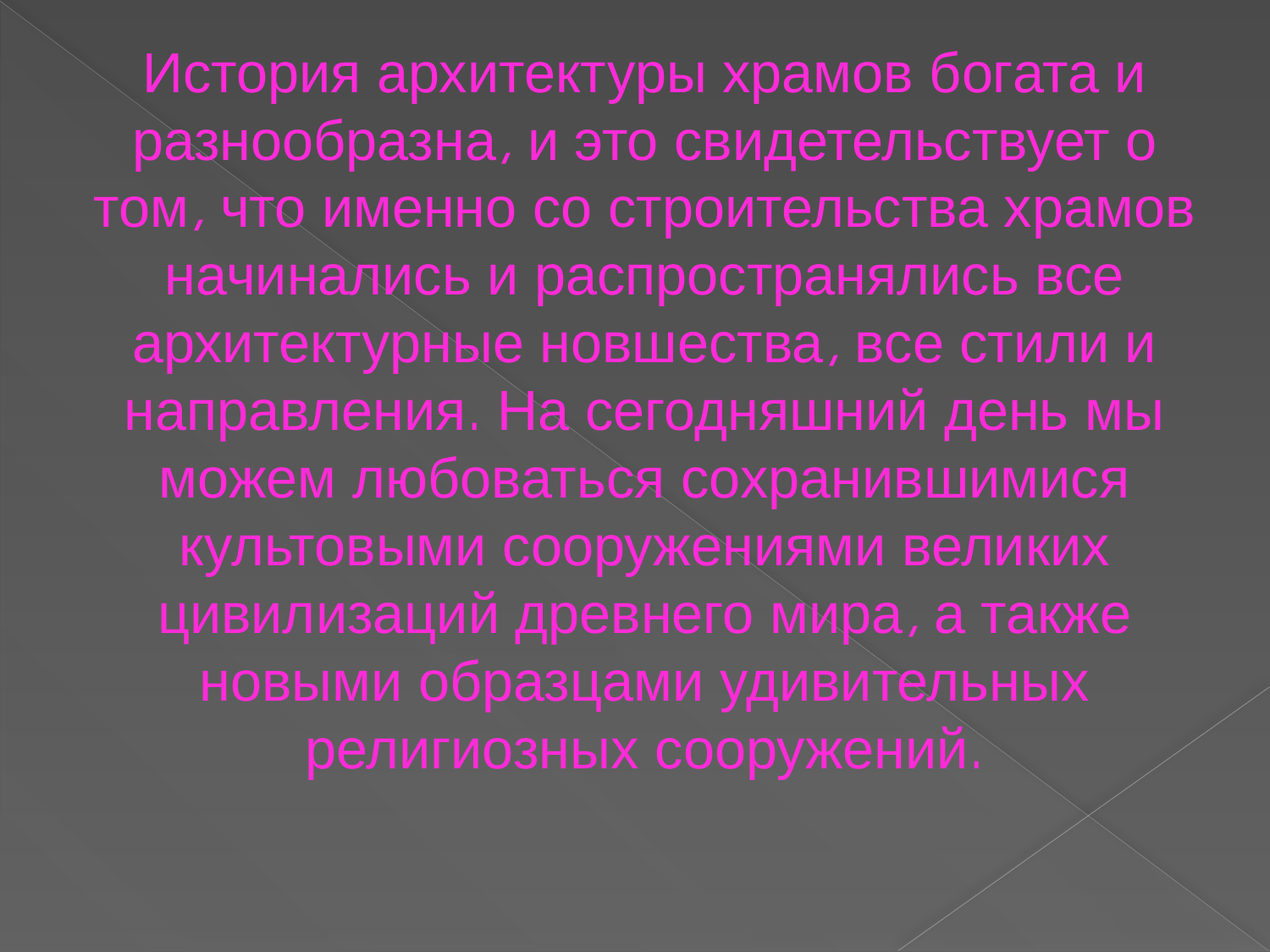

История архитектуры храмов богата и разнообразна, и это свидетельствует о том, что именно со строительства храмов начинались и распространялись все архитектурные новшества, все стили и направления. На сегодняшний день мы можем любоваться сохранившимися культовыми сооружениями великих цивилизаций древнего мира, а также новыми образцами удивительных религиозных сооружений.